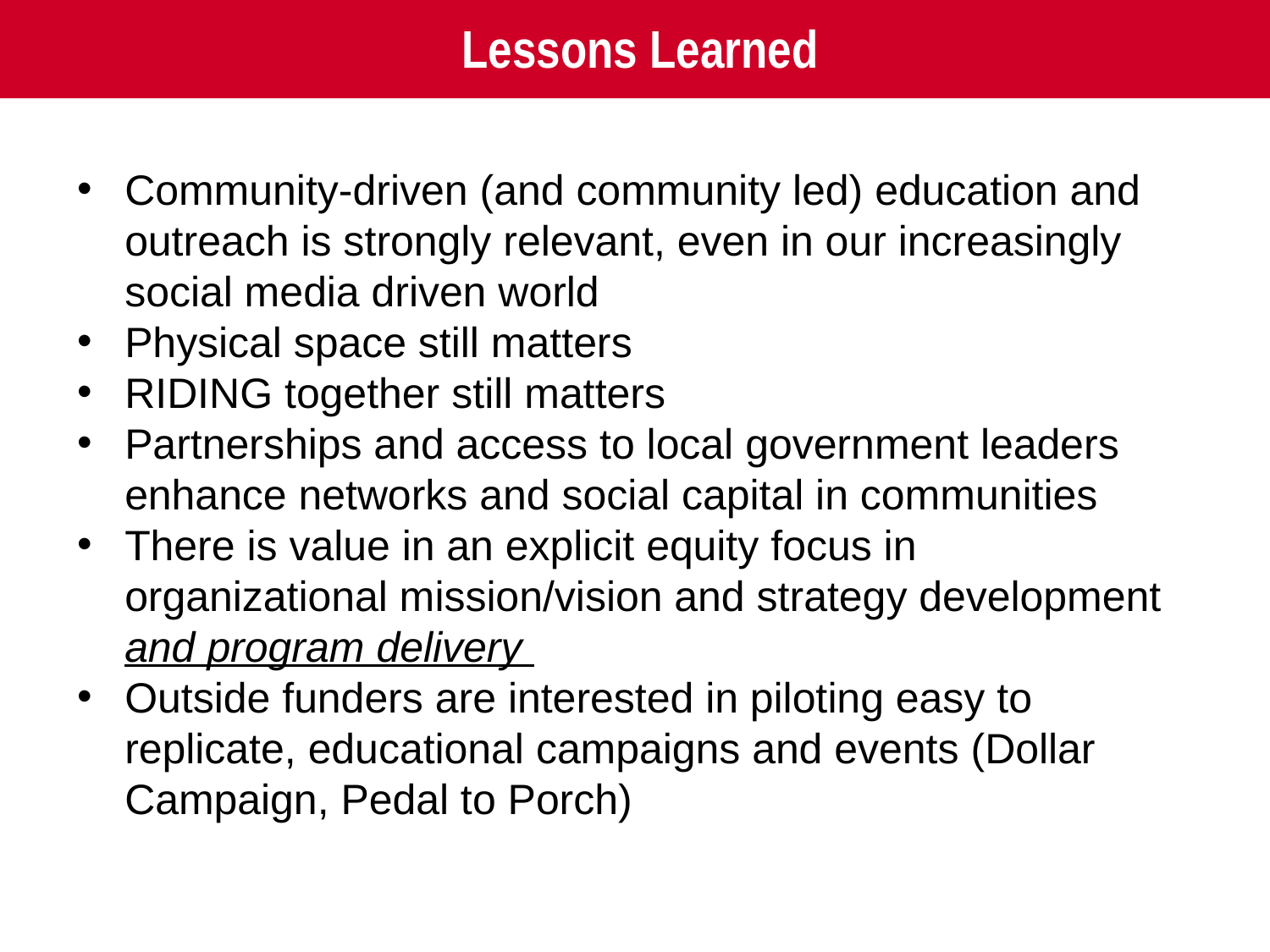

# Lessons Learned

Community-driven (and community led) education and outreach is strongly relevant, even in our increasingly social media driven world
Physical space still matters
RIDING together still matters
Partnerships and access to local government leaders enhance networks and social capital in communities
There is value in an explicit equity focus in organizational mission/vision and strategy development and program delivery
Outside funders are interested in piloting easy to replicate, educational campaigns and events (Dollar Campaign, Pedal to Porch)